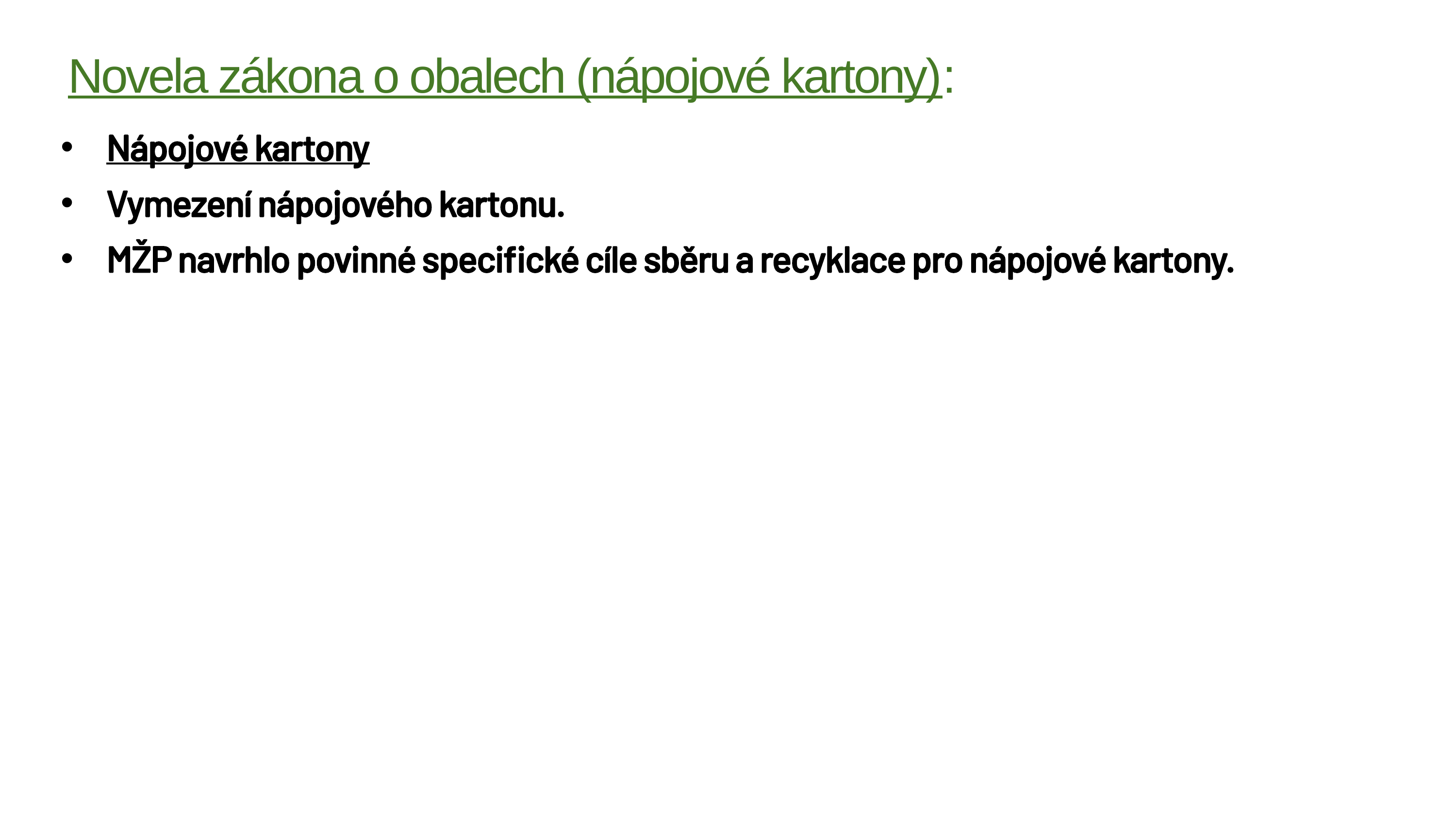

Novela zákona o obalech (nápojové kartony):
Nápojové kartony
Vymezení nápojového kartonu.
MŽP navrhlo povinné specifické cíle sběru a recyklace pro nápojové kartony.